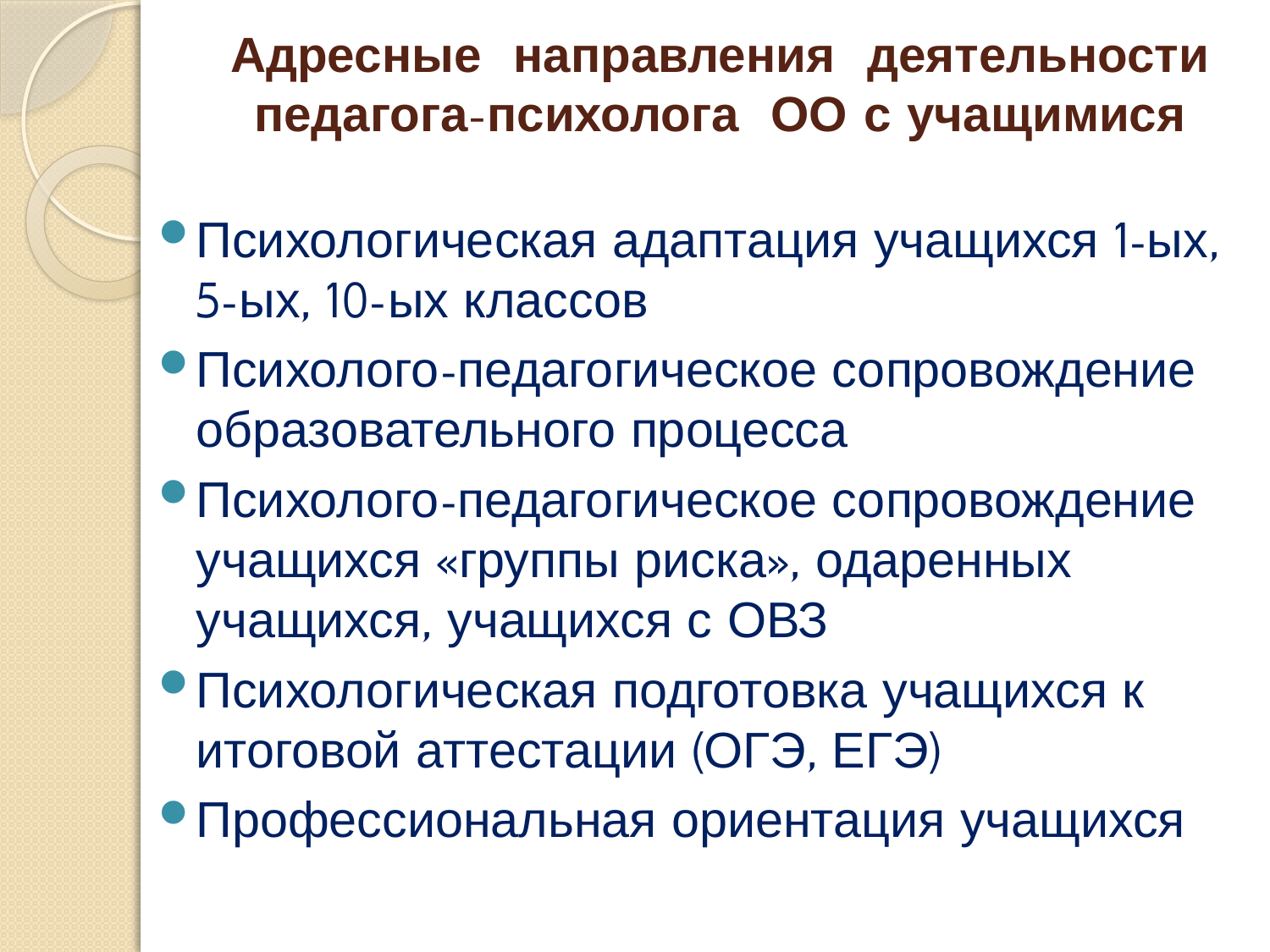

# Адресные  направления  деятельности педагога-психолога  ОО с учащимися
Психологическая адаптация учащихся 1-ых, 5-ых, 10-ых классов
Психолого-педагогическое сопровождение образовательного процесса
Психолого-педагогическое сопровождение учащихся «группы риска», одаренных учащихся, учащихся с ОВЗ
Психологическая подготовка учащихся к итоговой аттестации (ОГЭ, ЕГЭ)
Профессиональная ориентация учащихся